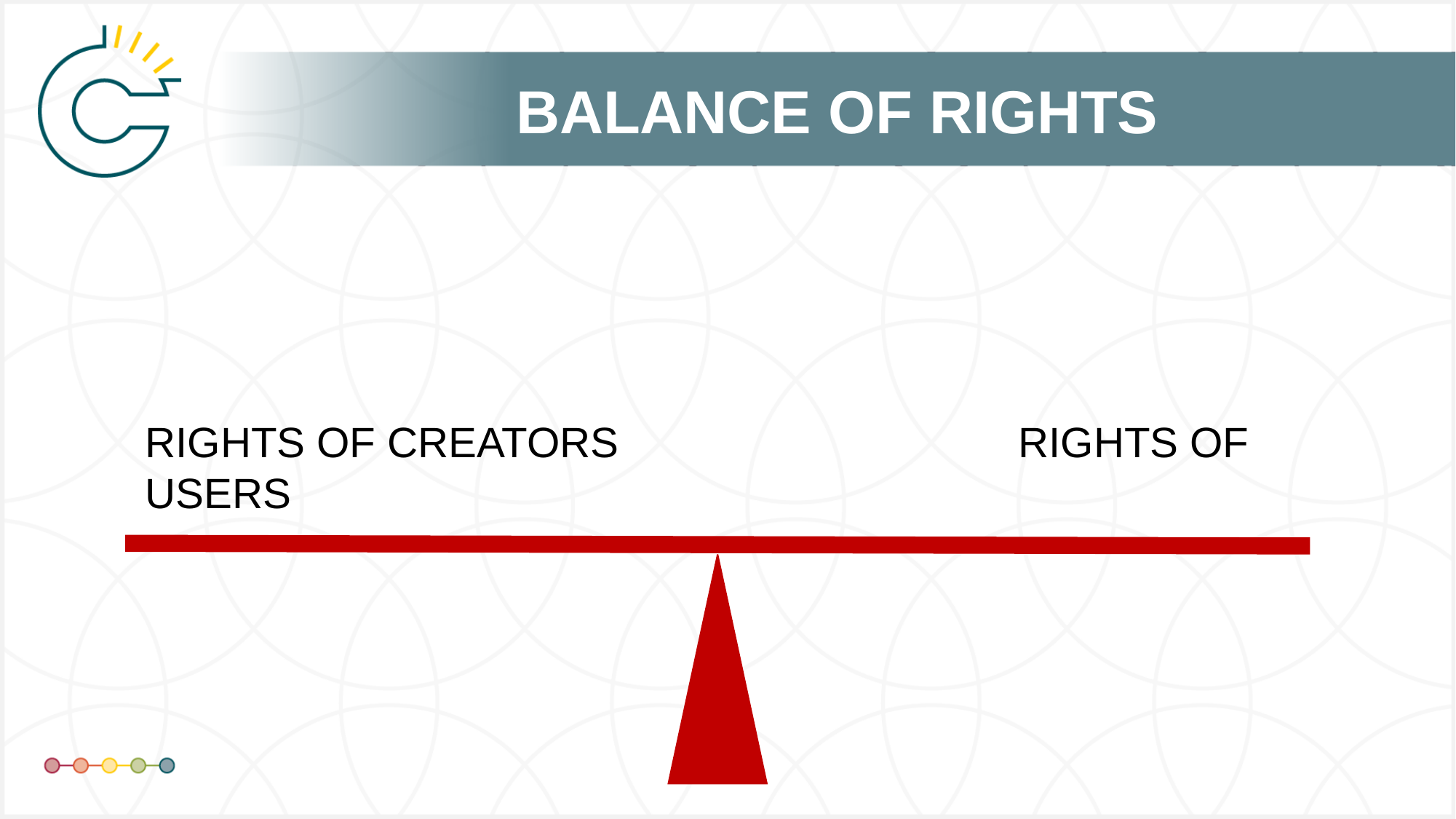

# BALANCE OF RIGHTS
RIGHTS OF CREATORS		            	RIGHTS OF USERS